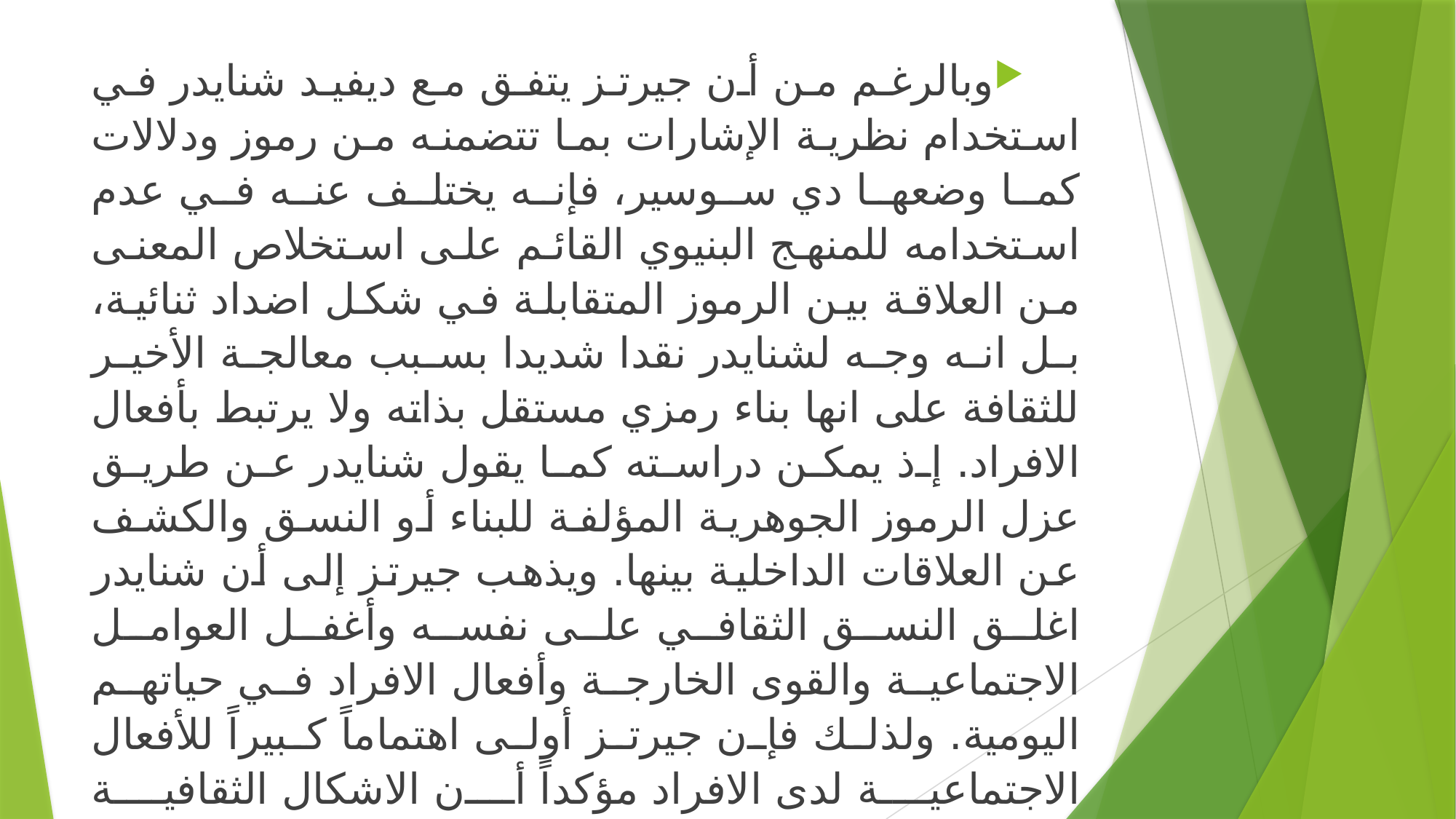

وبالرغم من أن جيرتز يتفق مع ديفيد شنايدر في استخدام نظرية الإشارات بما تتضمنه من رموز ودلالات كما وضعها دي سوسير، فإنه يختلف عنه في عدم استخدامه للمنهج البنيوي القائم على استخلاص المعنى من العلاقة بين الرموز المتقابلة في شكل اضداد ثنائية، بل انه وجه لشنايدر نقدا شديدا بسبب معالجة الأخير للثقافة على انها بناء رمزي مستقل بذاته ولا يرتبط بأفعال الافراد. إذ يمكن دراسته كما يقول شنايدر عن طريق عزل الرموز الجوهرية المؤلفة للبناء أو النسق والكشف عن العلاقات الداخلية بينها. ويذهب جيرتز إلى أن شنايدر اغلق النسق الثقافي على نفسه وأغفل العوامل الاجتماعية والقوى الخارجة وأفعال الافراد في حياتهم اليومية. ولذلك فإن جيرتز أولى اهتماماً كبيراً للأفعال الاجتماعية لدى الافراد مؤكداً أن الاشكال الثقافية والرمزية تظهر وتتبلور بصورة قوية من خلال الفعل الاجتماعي.